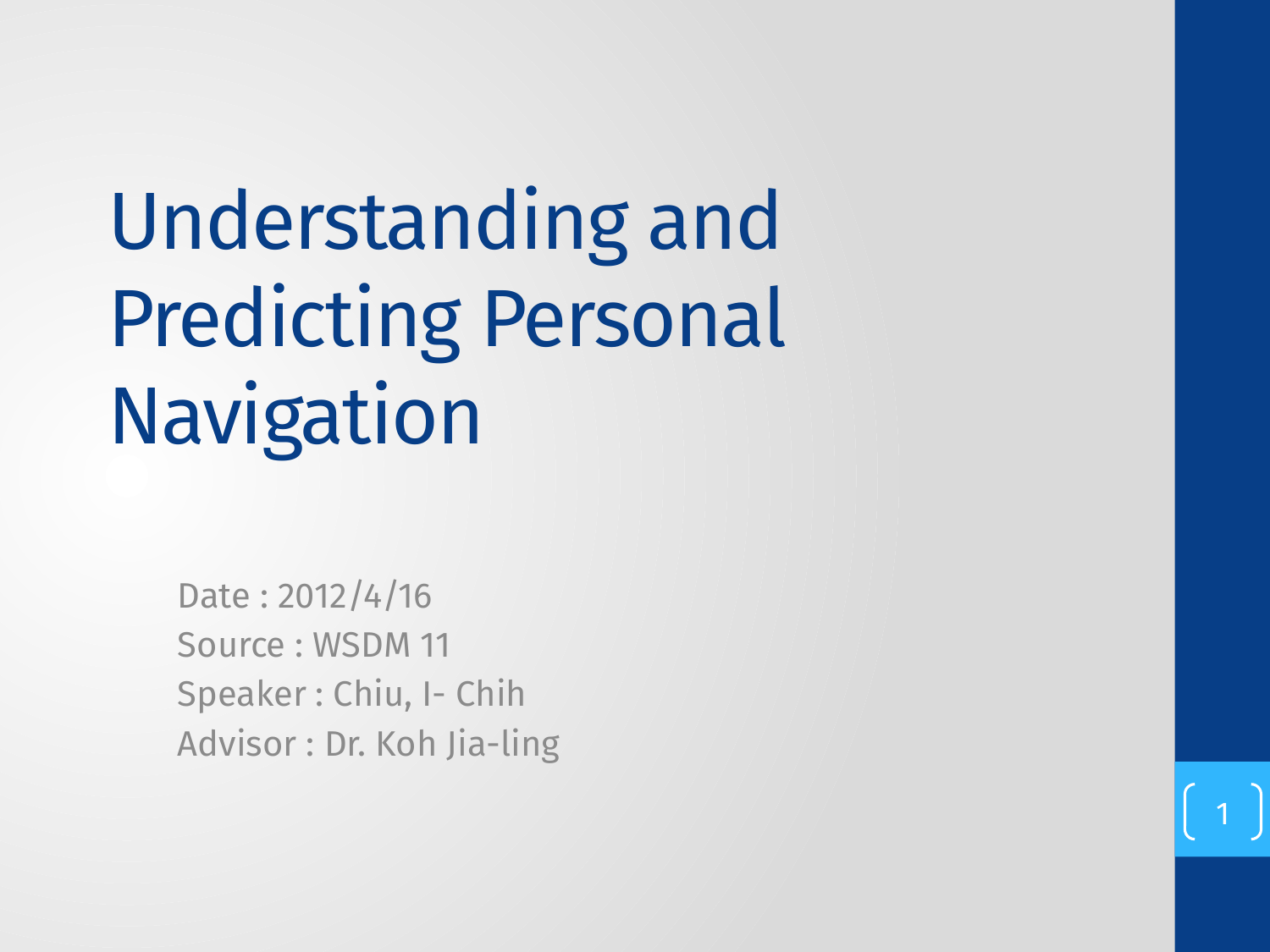

# Understanding and Predicting Personal Navigation
Date : 2012/4/16
Source : WSDM 11
Speaker : Chiu, I- Chih
Advisor : Dr. Koh Jia-ling

1